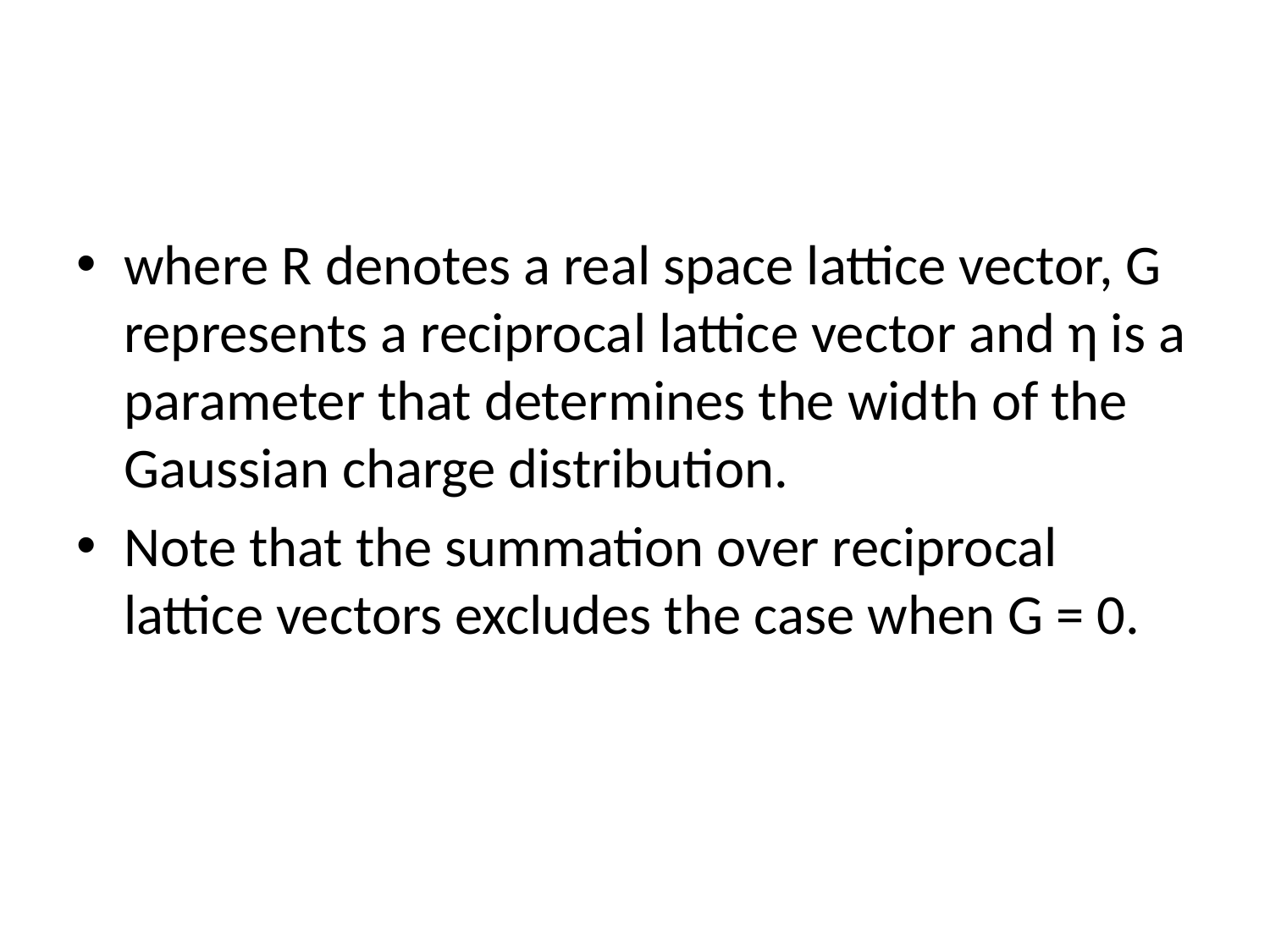

#
where R denotes a real space lattice vector, G represents a reciprocal lattice vector and η is a parameter that determines the width of the Gaussian charge distribution.
Note that the summation over reciprocal lattice vectors excludes the case when G = 0.